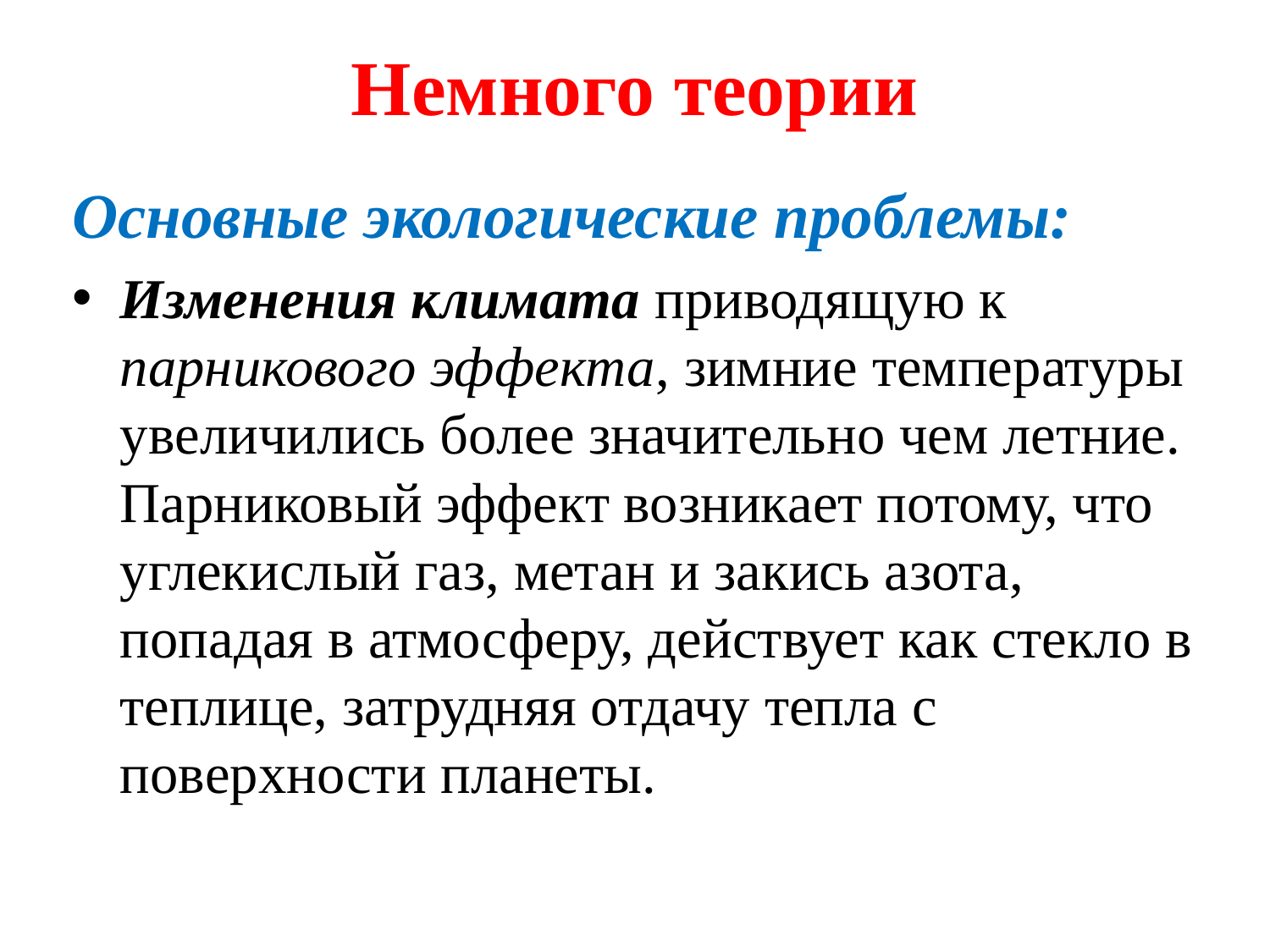

# Немного теории
Основные экологические проблемы:
Изменения климата приводящую к парникового эффекта, зимние температуры увеличились более значительно чем летние. Парниковый эффект возникает потому, что углекислый газ, метан и закись азота, попадая в атмосферу, действует как стекло в теплице, затрудняя отдачу тепла с поверхности планеты.